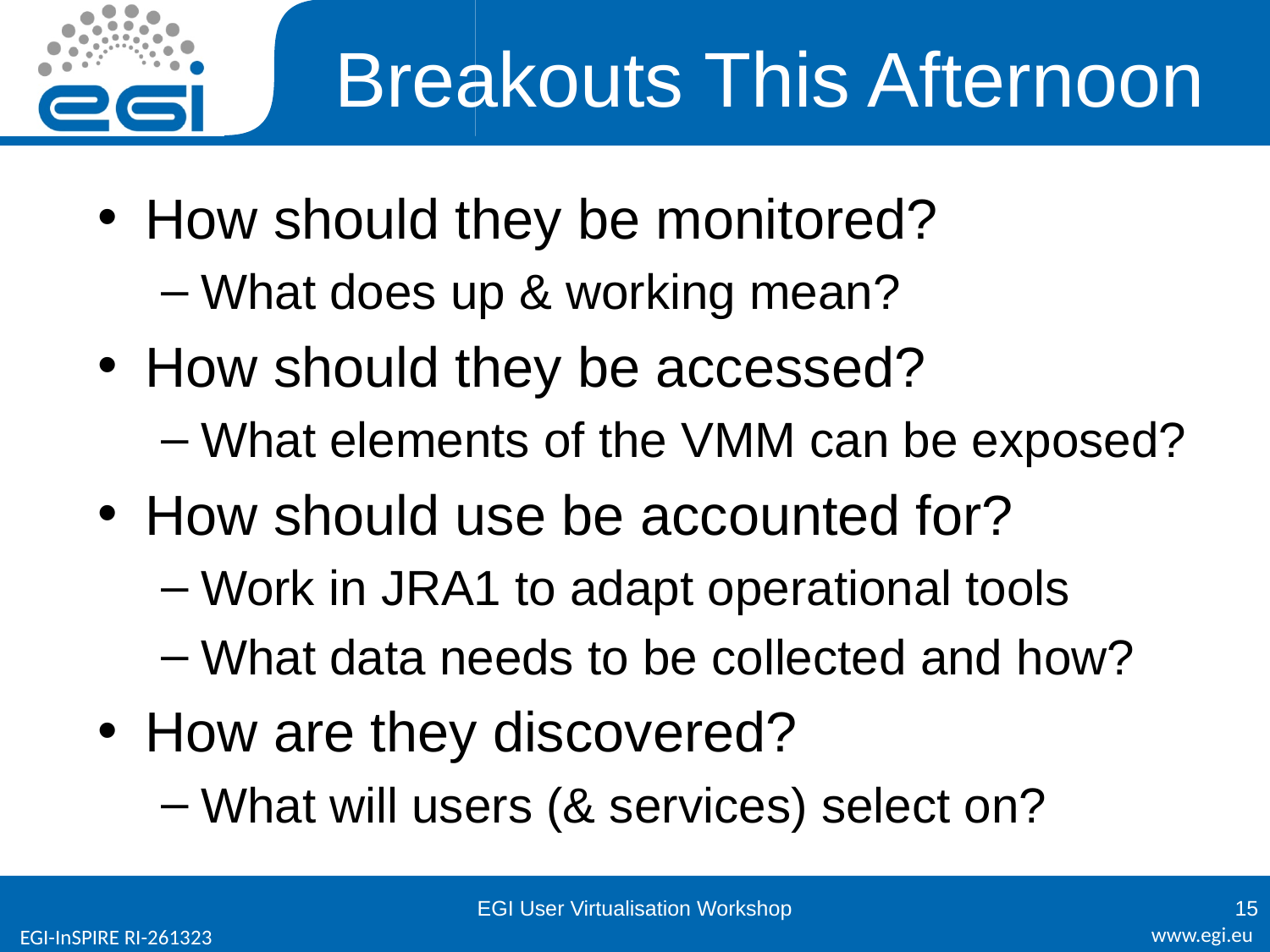

# Breakouts This Afternoon
How should they be monitored?
What does up & working mean?
How should they be accessed?
What elements of the VMM can be exposed?
How should use be accounted for?
Work in JRA1 to adapt operational tools
What data needs to be collected and how?
How are they discovered?
What will users (& services) select on?
EGI User Virtualisation Workshop
15